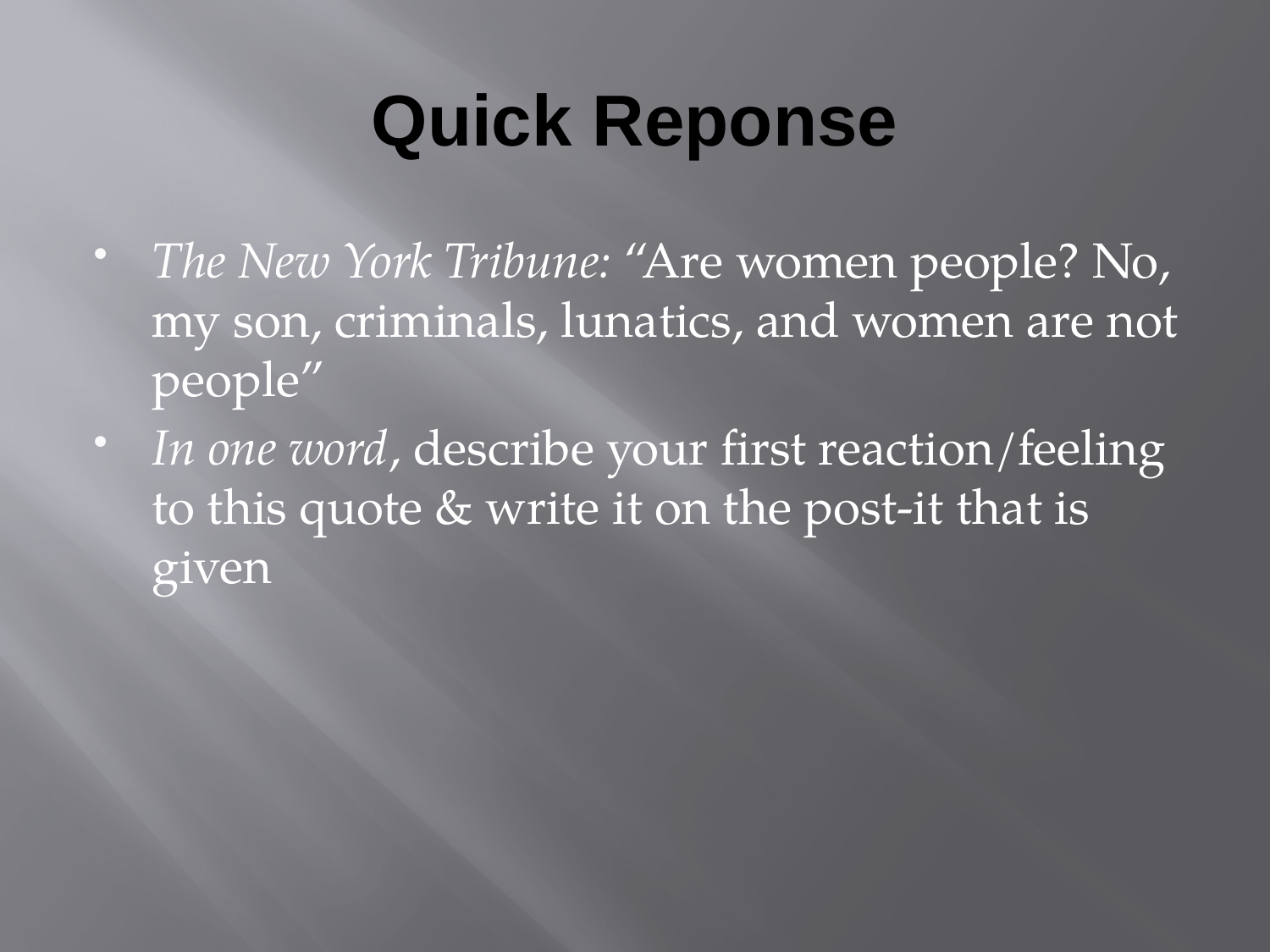

# Quick Reponse
The New York Tribune: “Are women people? No, my son, criminals, lunatics, and women are not people”
In one word, describe your first reaction/feeling to this quote & write it on the post-it that is given